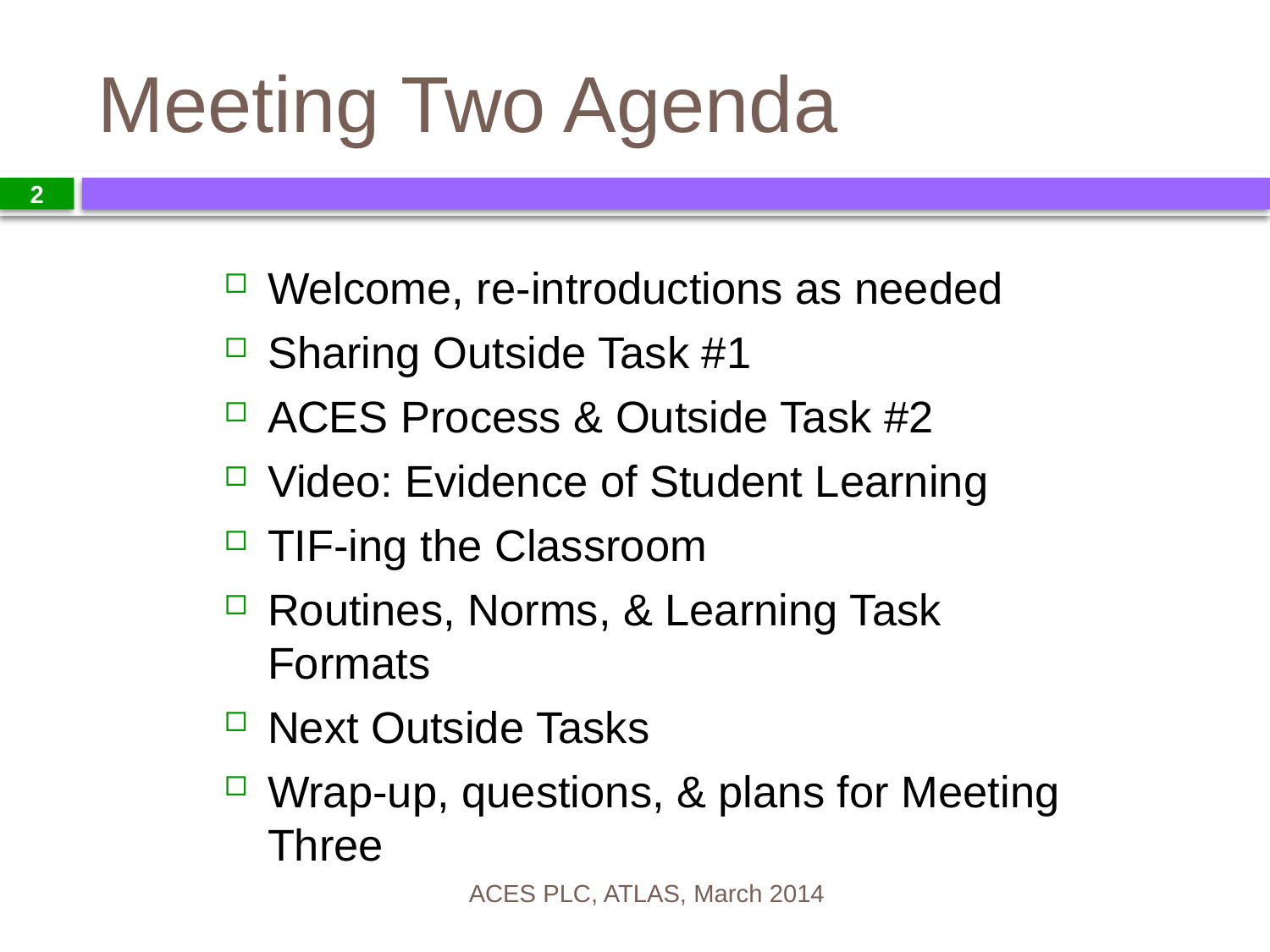

# Meeting Two Agenda
2
Welcome, re-introductions as needed
Sharing Outside Task #1
ACES Process & Outside Task #2
Video: Evidence of Student Learning
TIF-ing the Classroom
Routines, Norms, & Learning Task Formats
Next Outside Tasks
Wrap-up, questions, & plans for Meeting Three
ACES PLC, ATLAS, March 2014